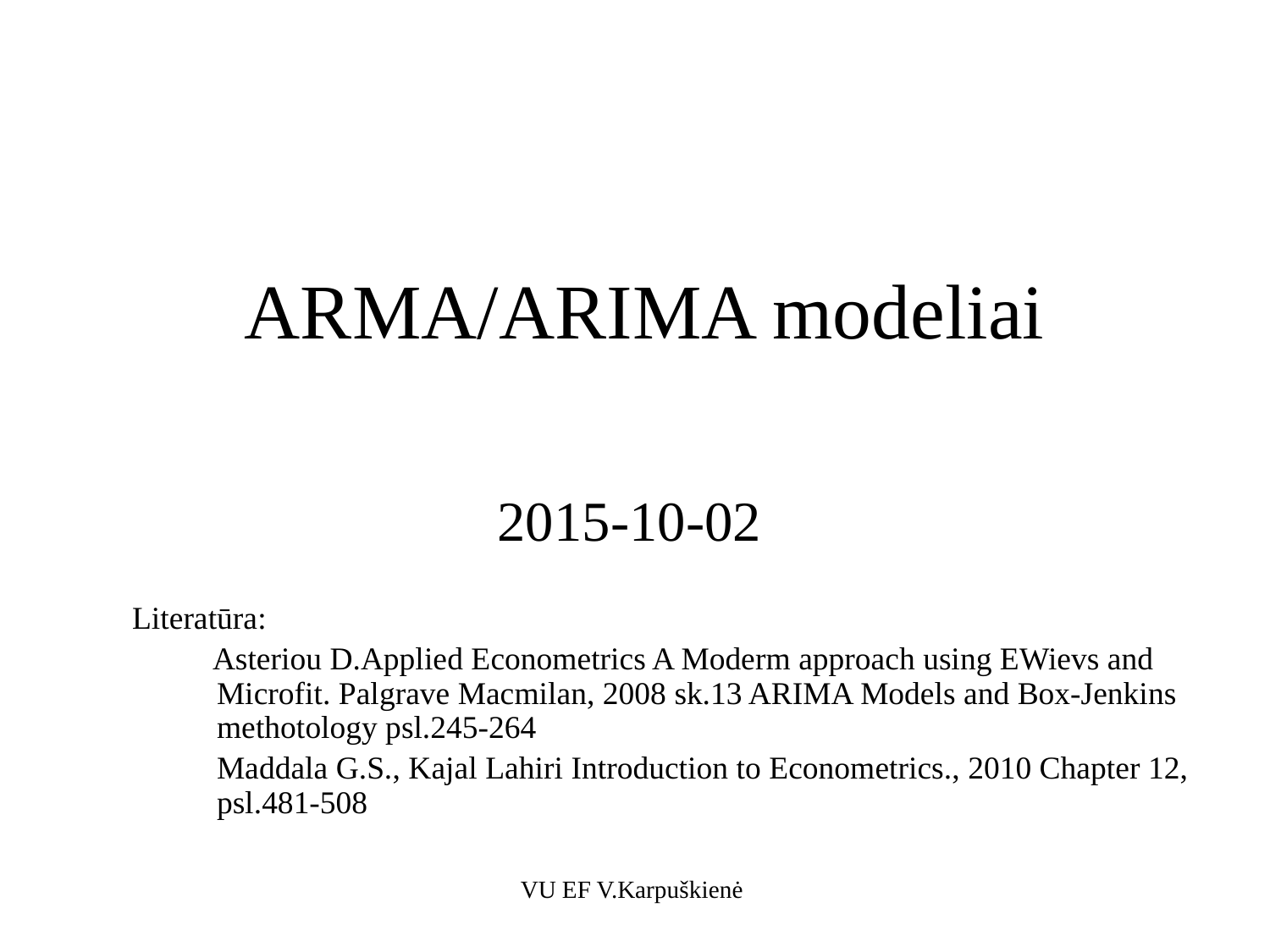

# ARMA/ARIMA modeliai
2015-10-02
Literatūra:
          Asteriou D.Applied Econometrics A Moderm approach using EWievs and Microfit. Palgrave Macmilan, 2008 sk.13 ARIMA Models and Box-Jenkins methotology psl.245-264
	Maddala G.S., Kajal Lahiri Introduction to Econometrics., 2010 Chapter 12, psl.481-508
VU EF V.Karpuškienė